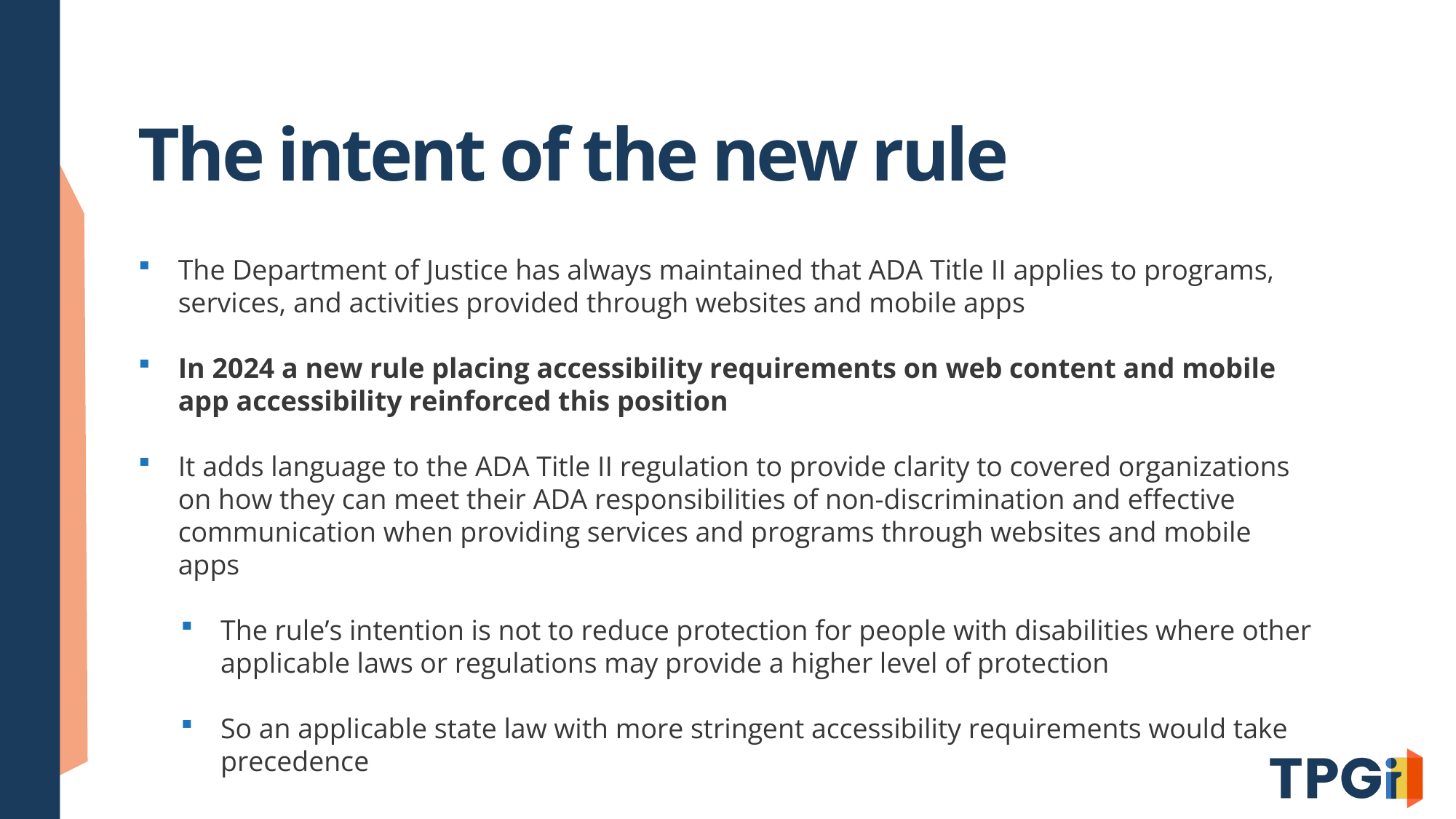

# The intent of the new rule
The Department of Justice has always maintained that ADA Title II applies to programs, services, and activities provided through websites and mobile apps
In 2024 a new rule placing accessibility requirements on web content and mobile app accessibility reinforced this position
It adds language to the ADA Title II regulation to provide clarity to covered organizations on how they can meet their ADA responsibilities of non-discrimination and effective communication when providing services and programs through websites and mobile apps
The rule’s intention is not to reduce protection for people with disabilities where other applicable laws or regulations may provide a higher level of protection
So an applicable state law with more stringent accessibility requirements would take precedence